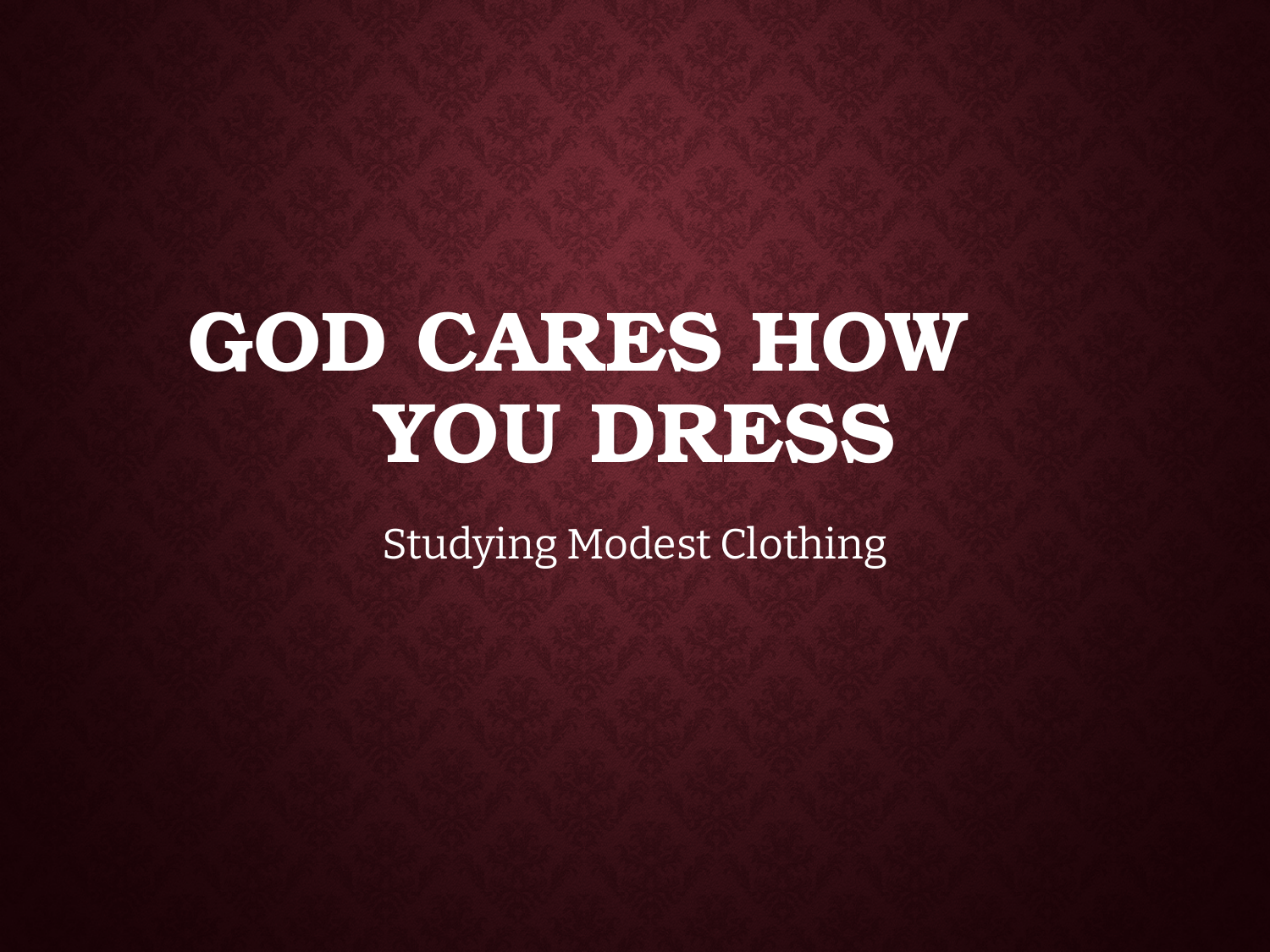

# God Cares How     you dress
Studying Modest Clothing